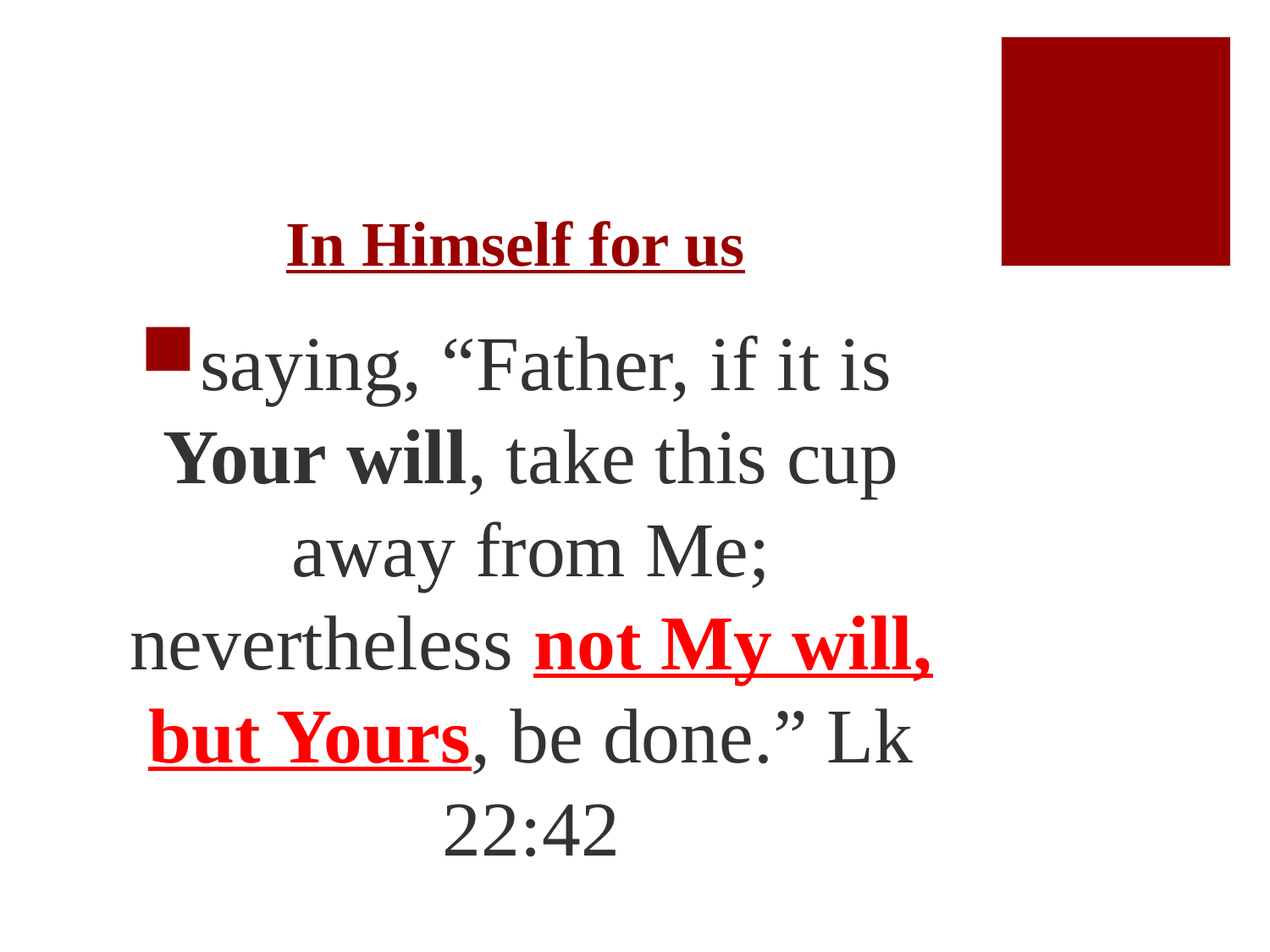

# In Himself for us
saying, “Father, if it is Your will, take this cup away from Me; nevertheless not My will, but Yours, be done.” Lk 22:42